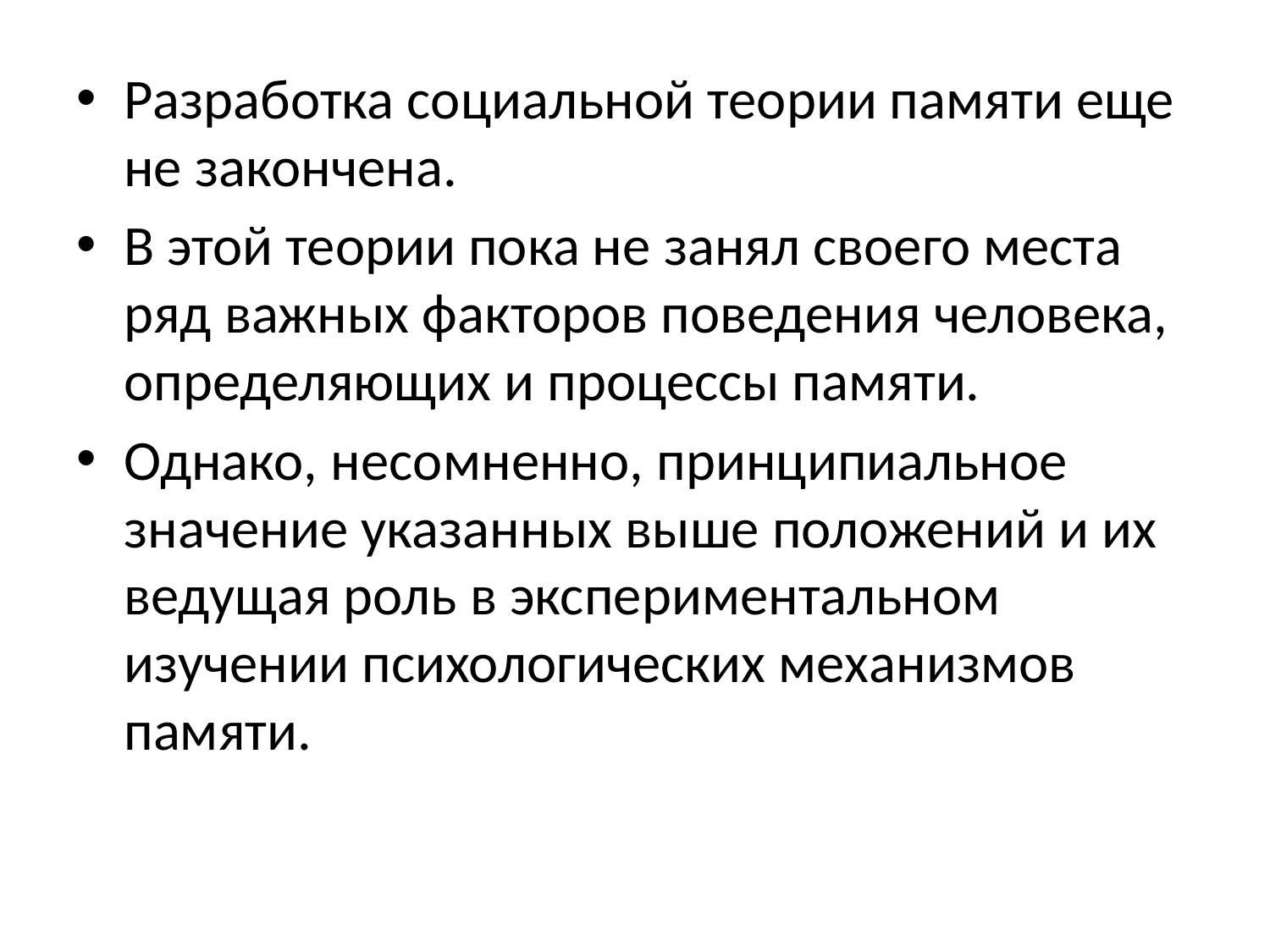

Разработка социальной теории памяти еще не закончена.
В этой теории пока не занял своего места ряд важных факторов поведения человека, определяющих и процессы памяти.
Однако, несомненно, принципиальное значение указанных выше положений и их ведущая роль в экспериментальном изучении психологических механизмов памяти.